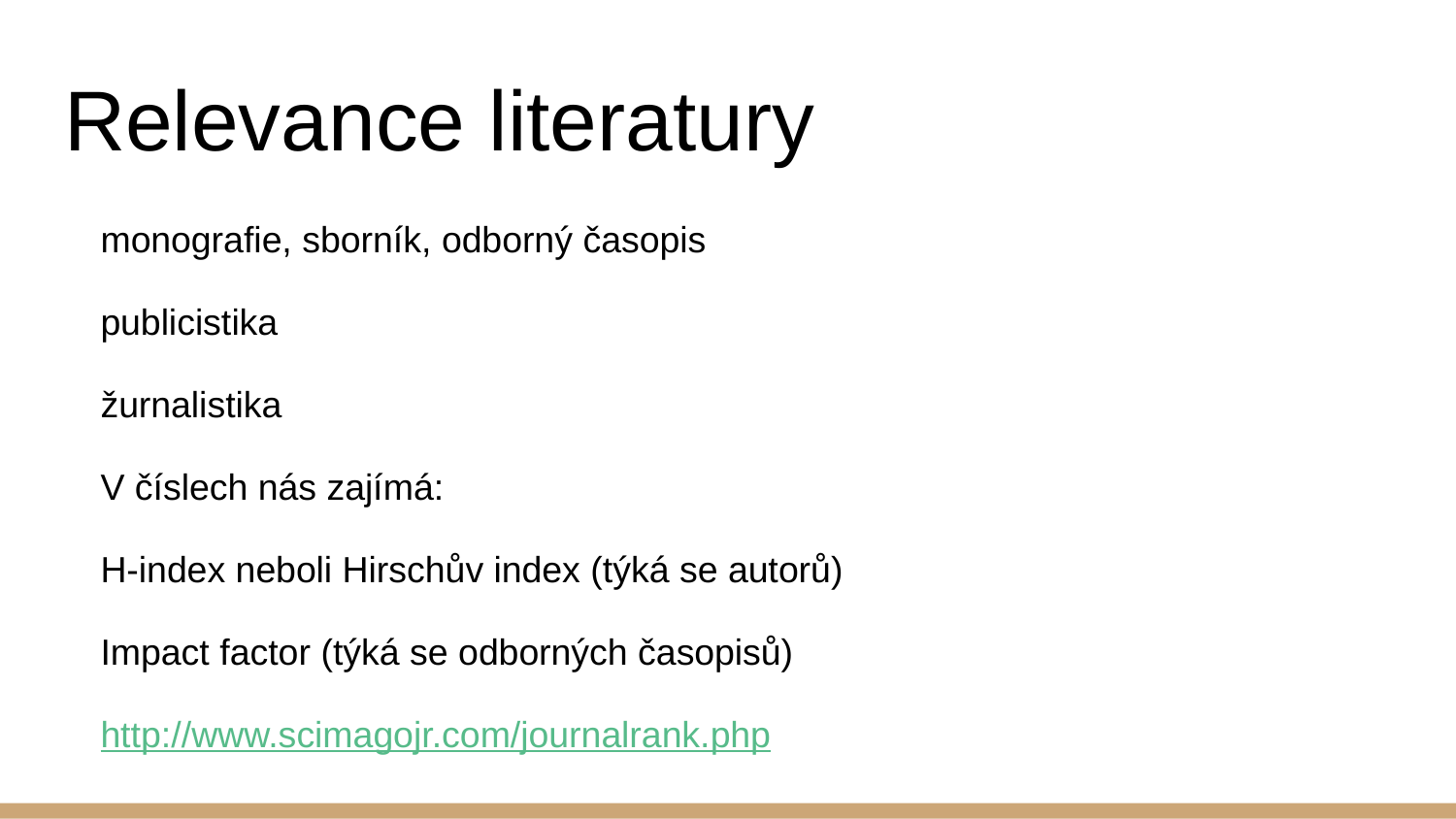

# Relevance literatury
monografie, sborník, odborný časopis
publicistika
žurnalistika
V číslech nás zajímá:
H-index neboli Hirschův index (týká se autorů)
Impact factor (týká se odborných časopisů)
http://www.scimagojr.com/journalrank.php